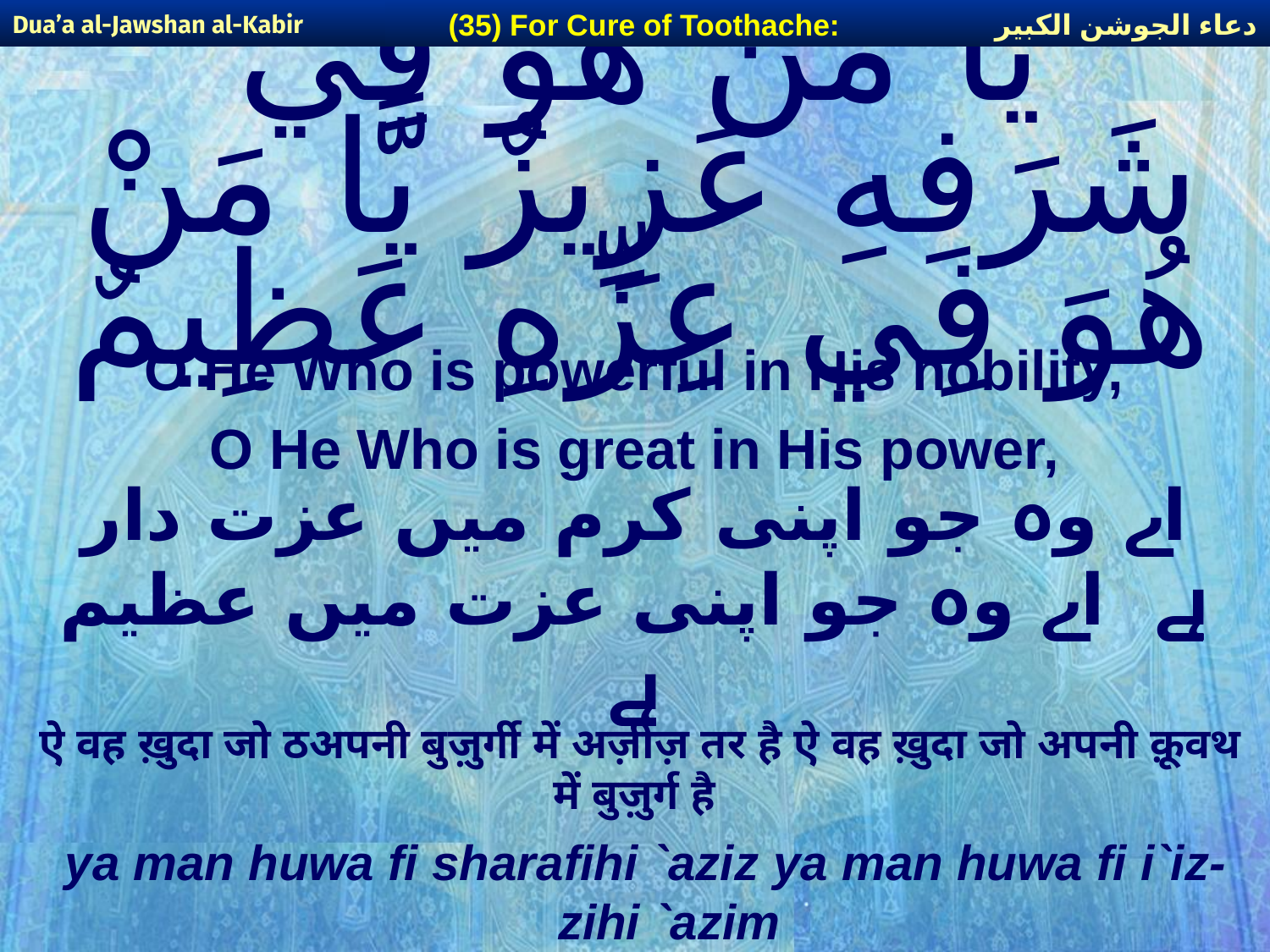

دعاء الجوشن الكبير
(35) For Cure of Toothache:
Dua’a al-Jawshan al-Kabir
# يَّا مَنْ هُوَ فِي شَرَفِهِ عَزِيزٌ يَّا مَنْ هُوَ فِي عِزِّهِ عَظِيمٌ
O He Who is powerful in His nobility,
O He Who is great in His power,
اے وہ جو اپنی کرم میں عزت دار ہے  اے وہ جو اپنی عزت میں عظیم ہے
ऐ वह ख़ुदा जो ठअपनी बुज़ुर्गी में अज़ीज़ तर है ऐ वह ख़ुदा जो अपनी क़ूवथ में बुज़ुर्ग है
ya man huwa fi sharafihi `aziz ya man huwa fi i`iz-zihi `azim